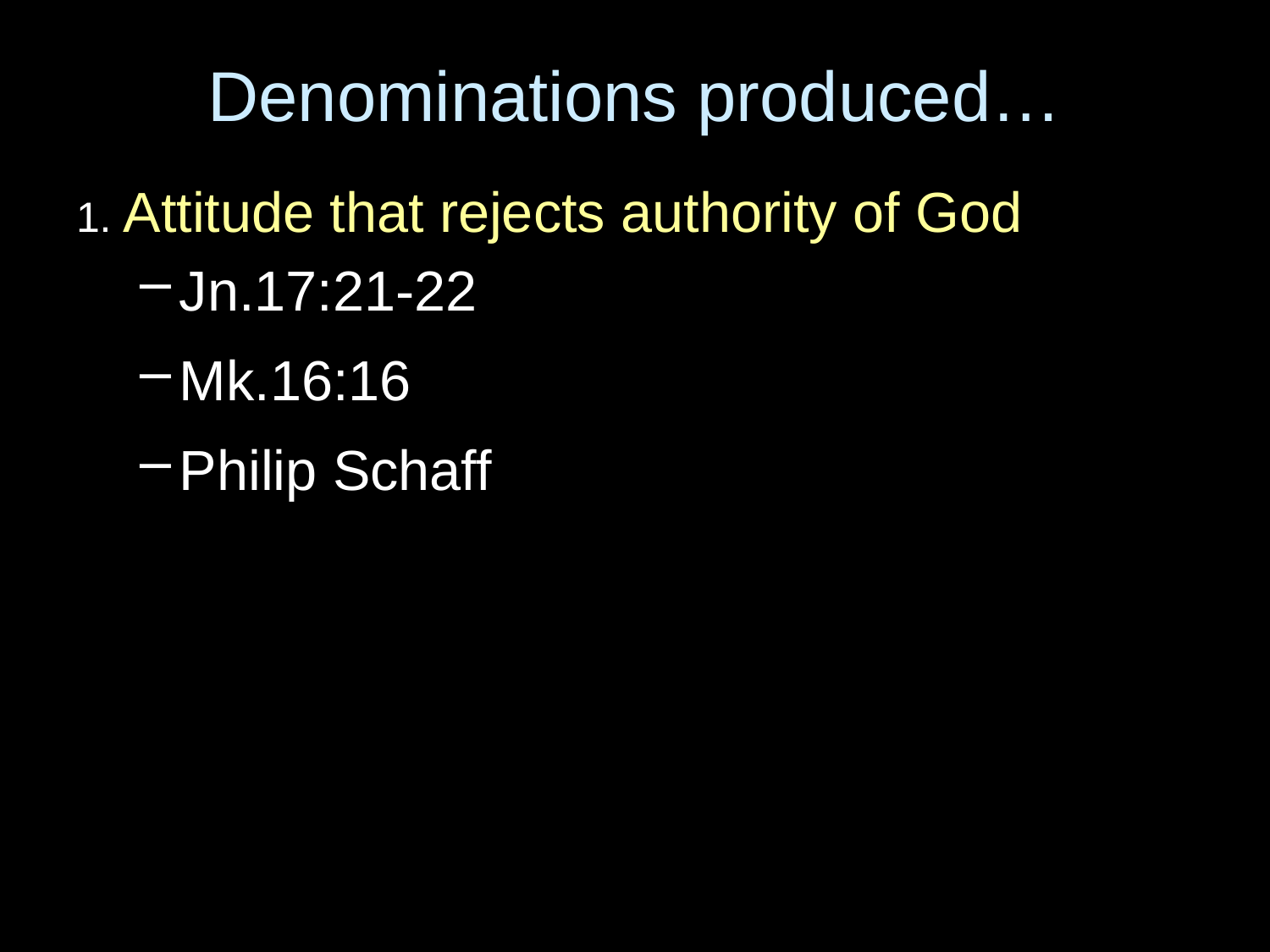

# Denominations produced…
1. Attitude that rejects authority of God
Jn.17:21-22
Mk.16:16
Philip Schaff